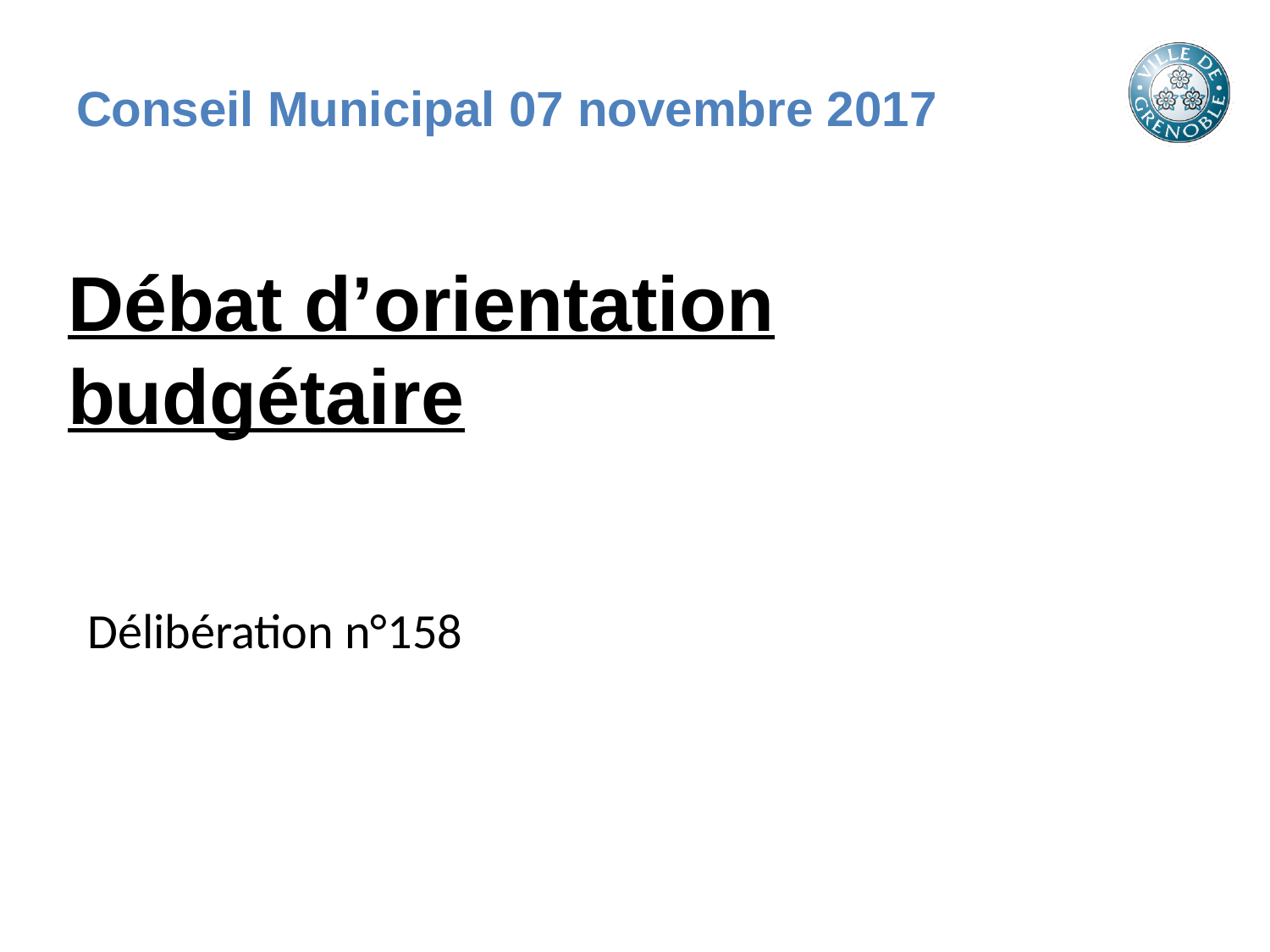

# Conseil Municipal 07 novembre 2017
Débat d’orientation budgétaire
Délibération n°158